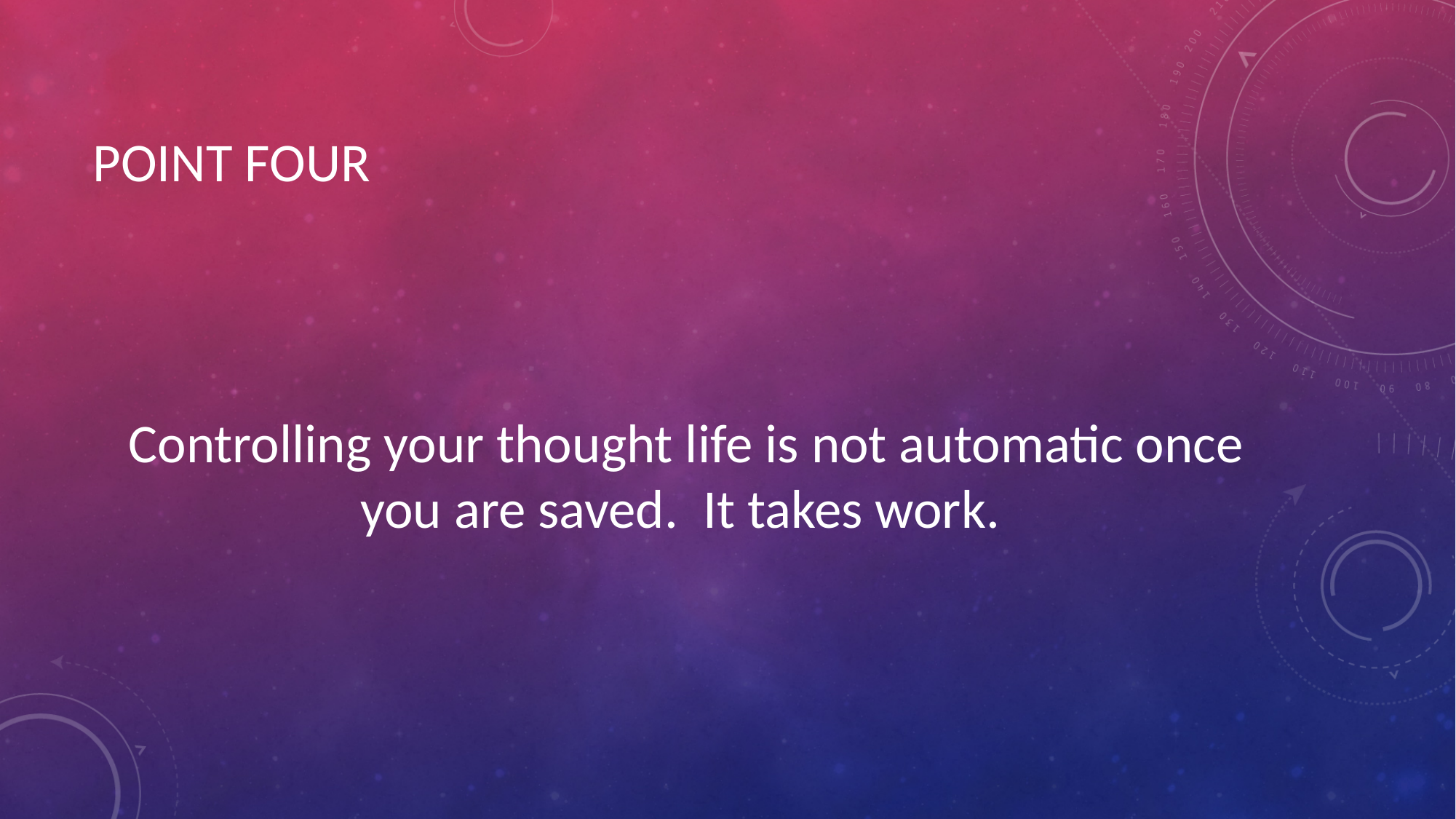

# Point four
Controlling your thought life is not automatic once you are saved.  It takes work.